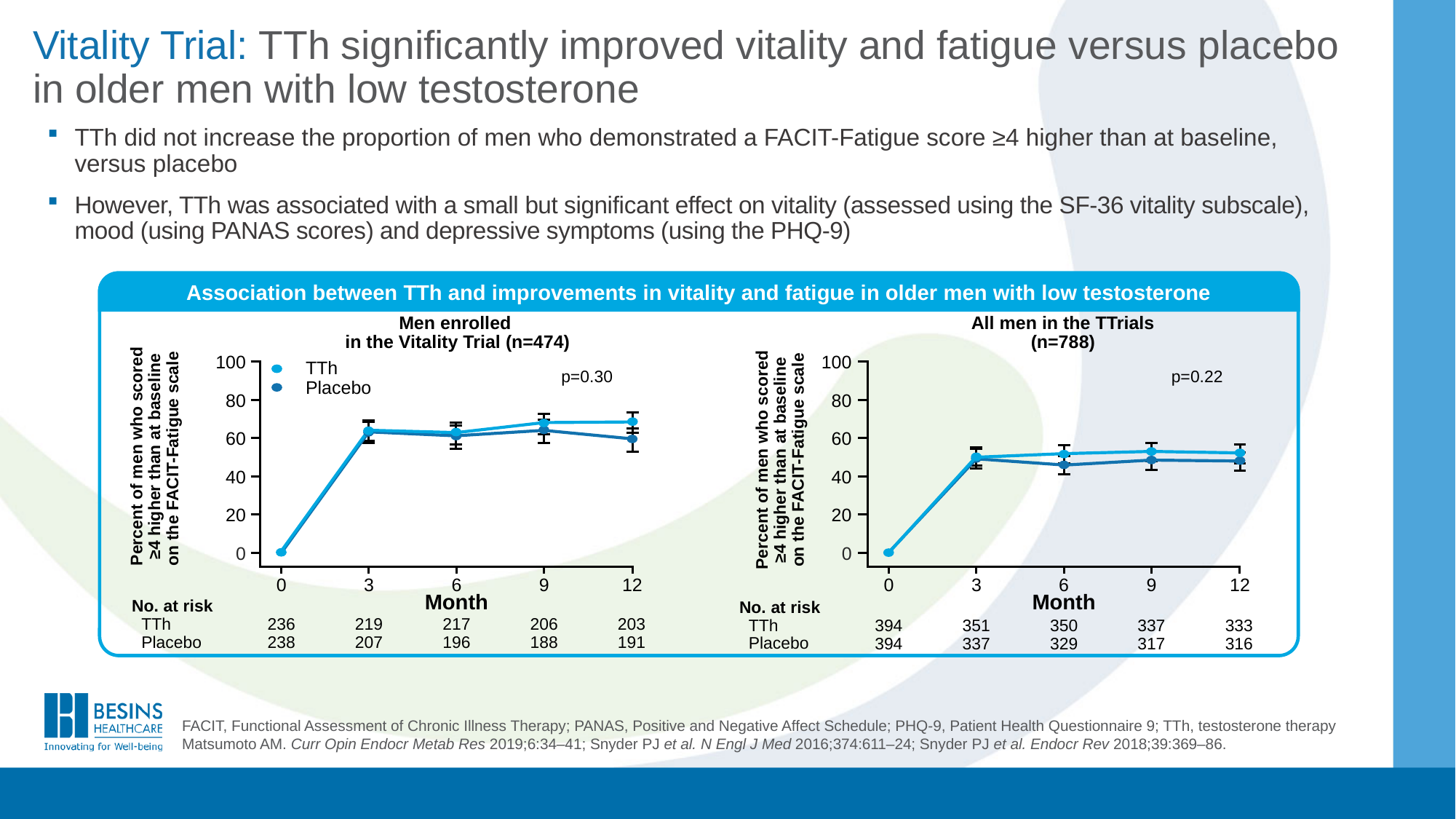

# Vitality Trial: TTh significantly improved vitality and fatigue versus placebo in older men with low testosterone
TTh did not increase the proportion of men who demonstrated a FACIT-Fatigue score ≥4 higher than at baseline, versus placebo
However, TTh was associated with a small but significant effect on vitality (assessed using the SF-36 vitality subscale), mood (using PANAS scores) and depressive symptoms (using the PHQ-9)
Association between TTh and improvements in vitality and fatigue in older men with low testosterone

Men enrolled
in the Vitality Trial (n=474)
100
80
60
40
20

0
TTh
Placebo

p=0.30

Percent of men who scored ≥4 higher than at baseline on the FACIT-Fatigue scale
0
3
6
9
12
Month
No. at risk
  TTh
  Placebo
236
238
219
207
217
196
206
188
203
191
All men in the TTrials
(n=788)
100
80
60
40
20

0
p=0.22

Percent of men who scored
≥4 higher than at baseline
on the FACIT-Fatigue scale

0
3
6
9
12
Month
No. at risk
  TTh
  Placebo
394
394
351
337
350
329
337
317
333
316

FACIT, Functional Assessment of Chronic Illness Therapy; PANAS, Positive and Negative Affect Schedule; PHQ-9, Patient Health Questionnaire 9; TTh, testosterone therapy
Matsumoto AM. Curr Opin Endocr Metab Res 2019;6:34–41; Snyder PJ et al. N Engl J Med 2016;374:611–24; Snyder PJ et al. Endocr Rev 2018;39:369–86.